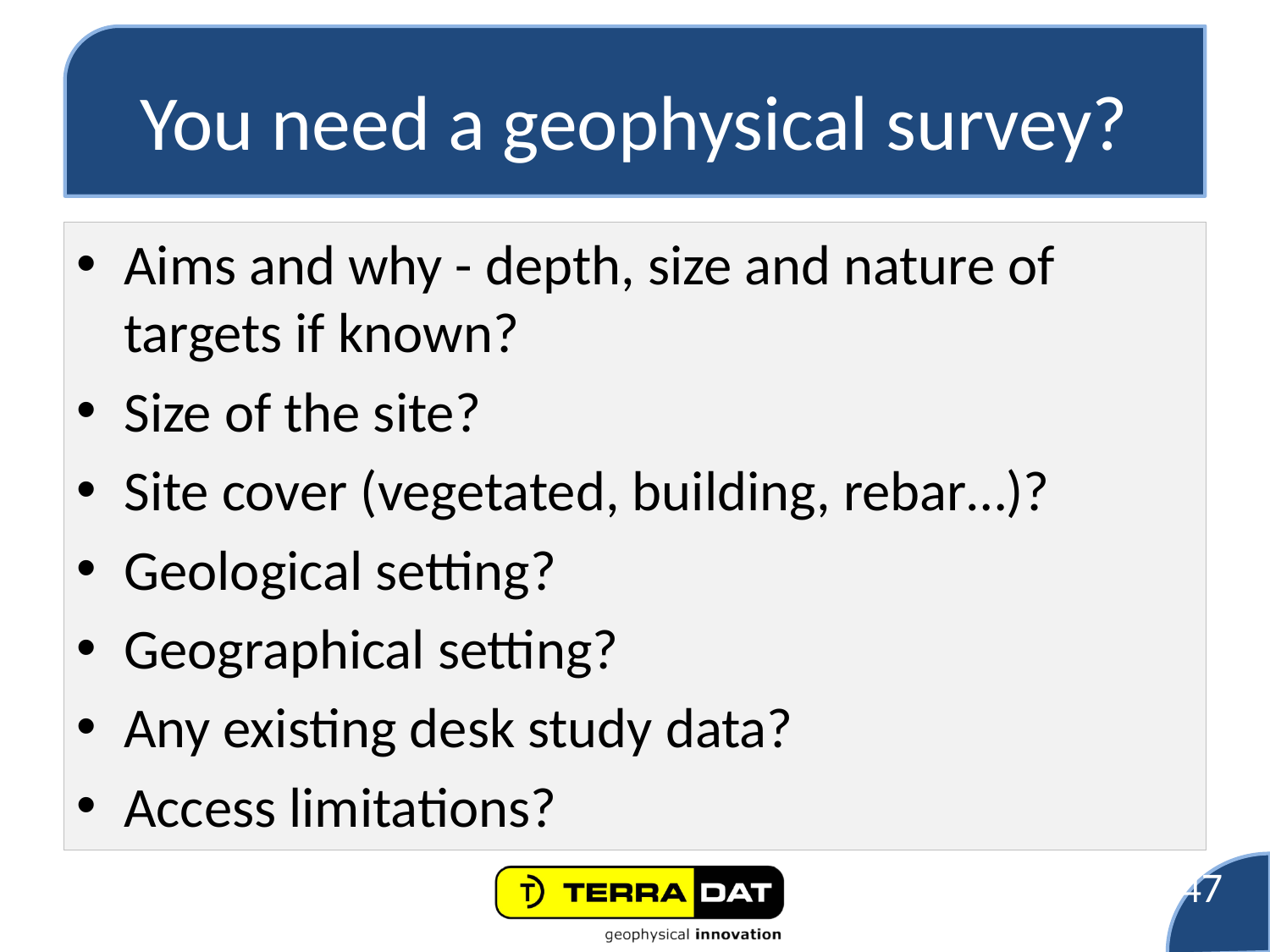

# You need a geophysical survey?
Aims and why - depth, size and nature of targets if known?
Size of the site?
Site cover (vegetated, building, rebar…)?
Geological setting?
Geographical setting?
Any existing desk study data?
Access limitations?